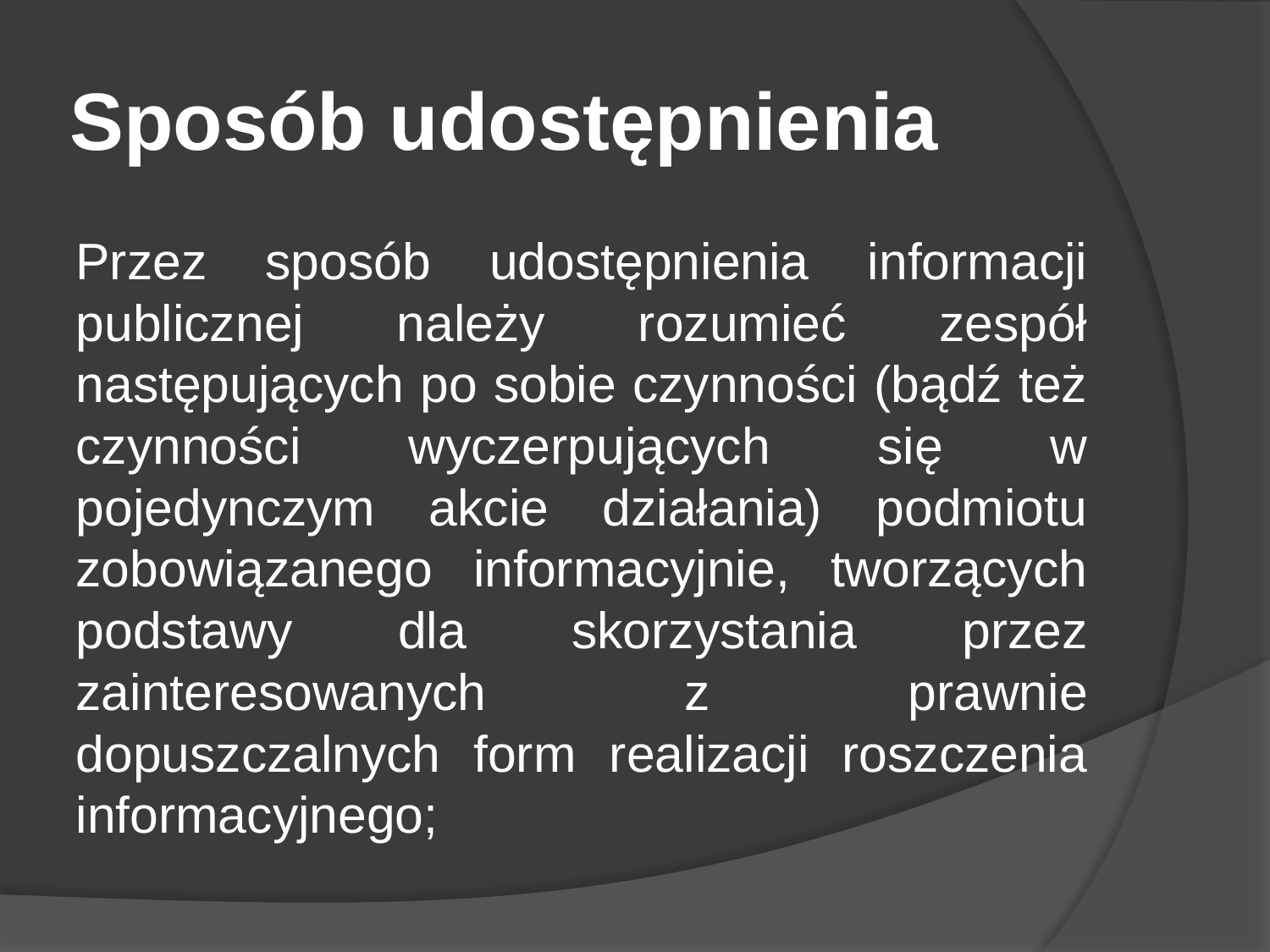

# Sposób udostępnienia
Przez sposób udostępnienia informacji publicznej należy rozumieć zespół następujących po sobie czynności (bądź też czynności wyczerpujących się w pojedynczym akcie działania) podmiotu zobowiązanego informacyjnie, tworzących podstawy dla skorzystania przez zainteresowanych z prawnie dopuszczalnych form realizacji roszczenia informacyjnego;